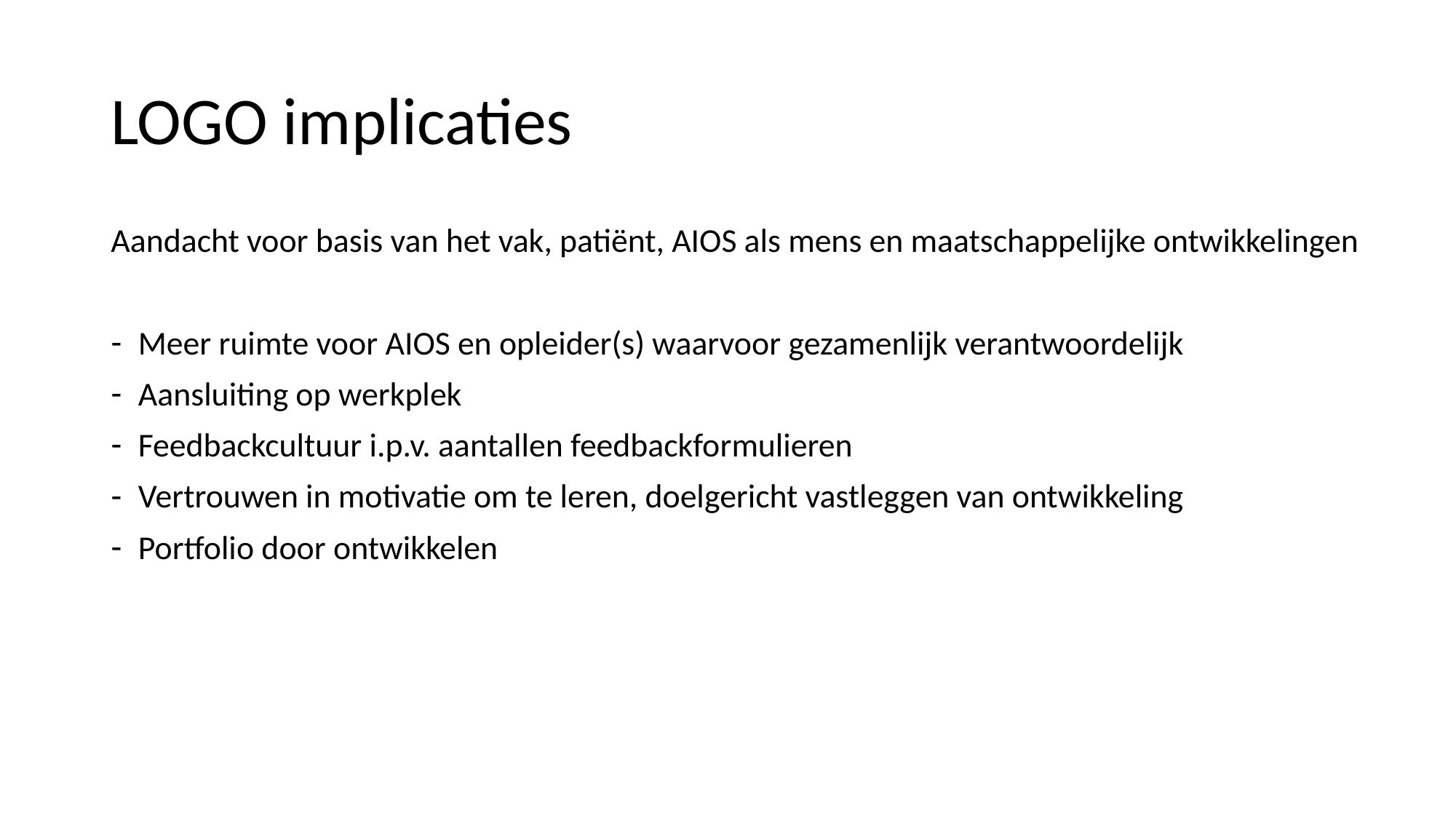

# LOGO implicaties
Aandacht voor basis van het vak, patiënt, AIOS als mens en maatschappelijke ontwikkelingen

Meer ruimte voor AIOS en opleider(s) waarvoor gezamenlijk verantwoordelijk
Aansluiting op werkplek
Feedbackcultuur i.p.v. aantallen feedbackformulieren
Vertrouwen in motivatie om te leren, doelgericht vastleggen van ontwikkeling
Portfolio door ontwikkelen